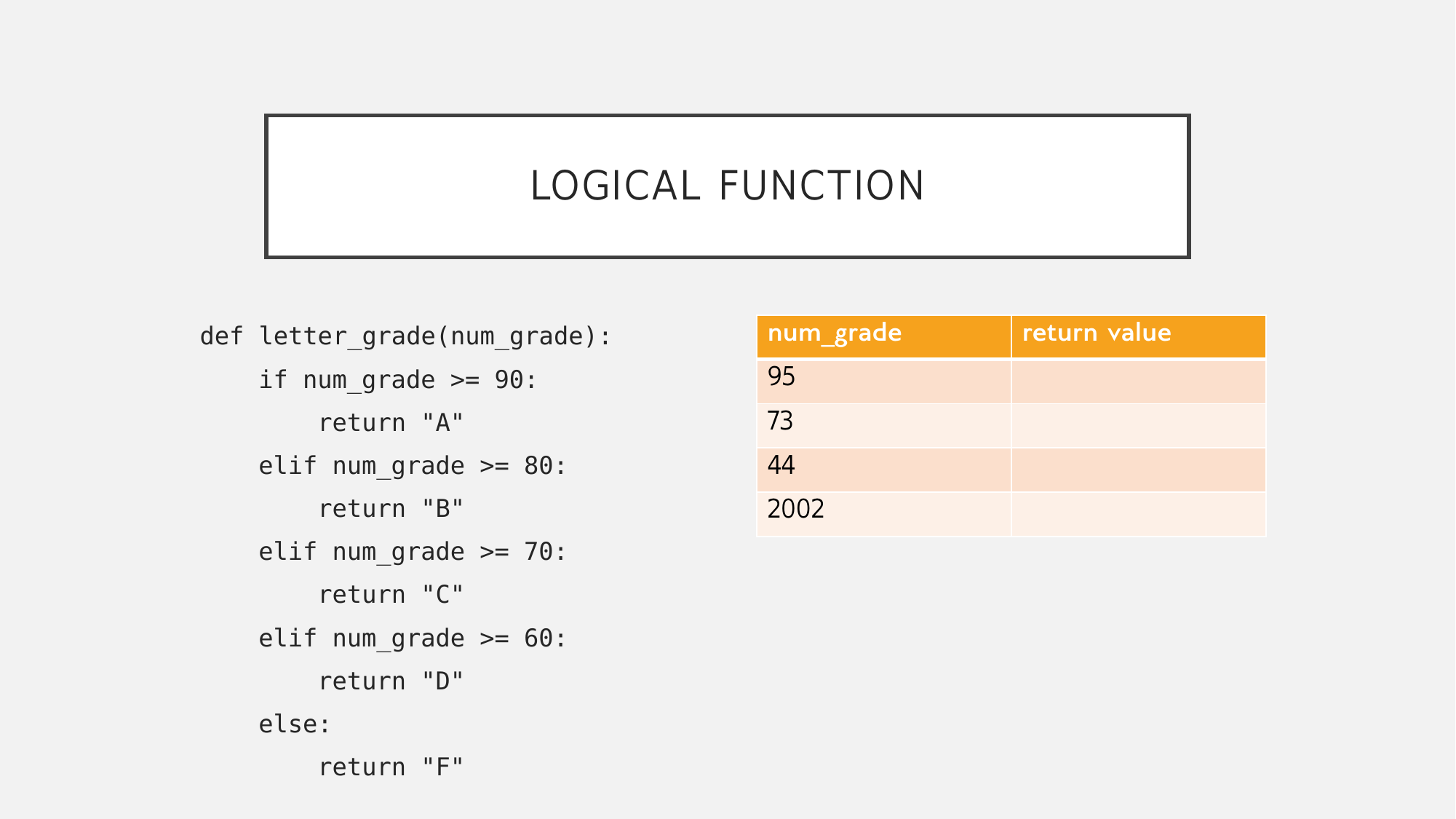

# Logical Function
def letter_grade(num_grade):
    if num_grade >= 90:
        return "A"
    elif num_grade >= 80:
        return "B"
    elif num_grade >= 70:
        return "C"
    elif num_grade >= 60:
        return "D"
    else:
        return "F"
| num\_grade | return value |
| --- | --- |
| 95 |  |
| 73 |  |
| 44 |  |
| 2002 |  |